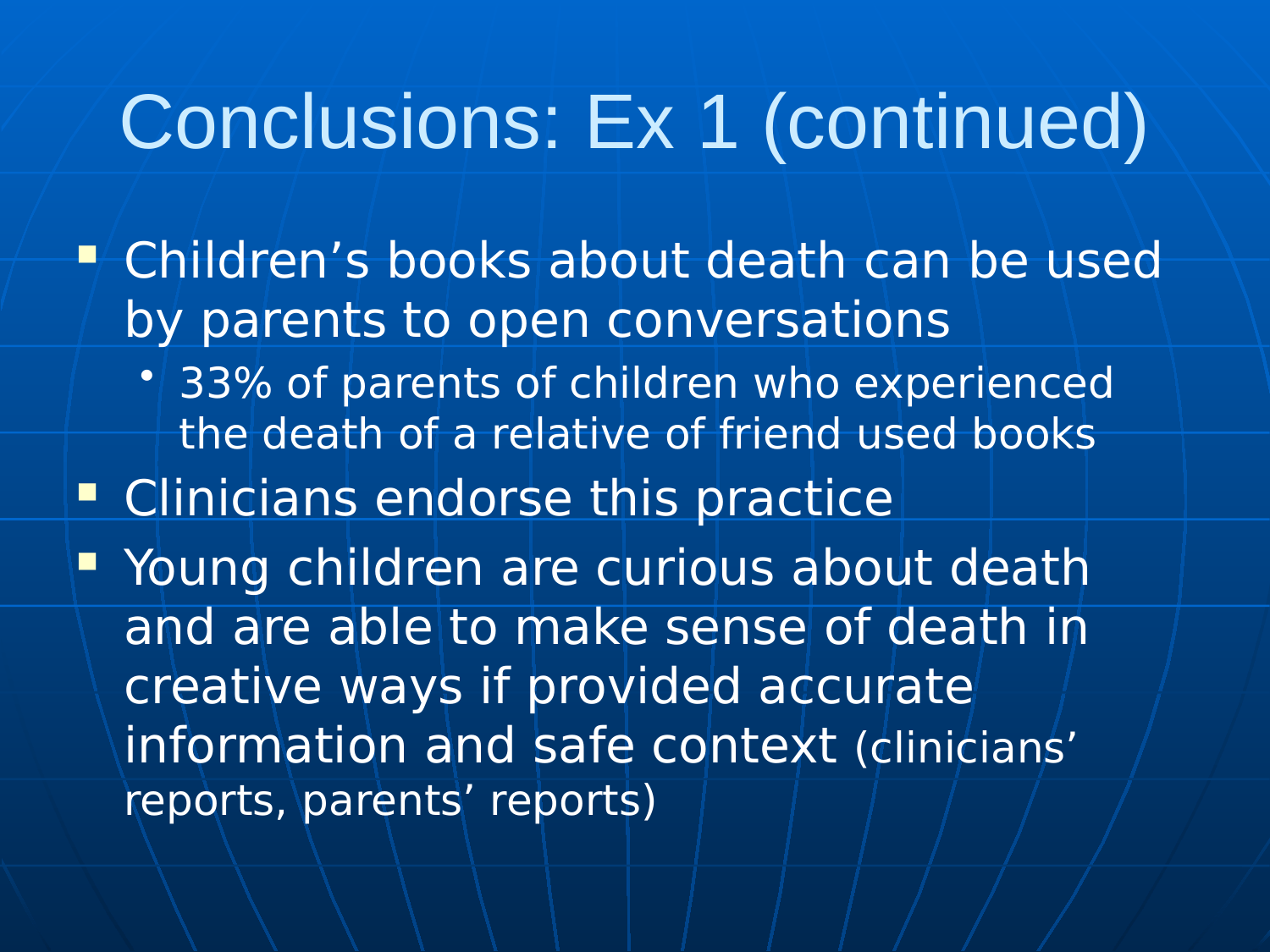

# Conclusions: Ex 1 (continued)
Children’s books about death can be used by parents to open conversations
33% of parents of children who experienced the death of a relative of friend used books
Clinicians endorse this practice
Young children are curious about death and are able to make sense of death in creative ways if provided accurate information and safe context (clinicians’ reports, parents’ reports)